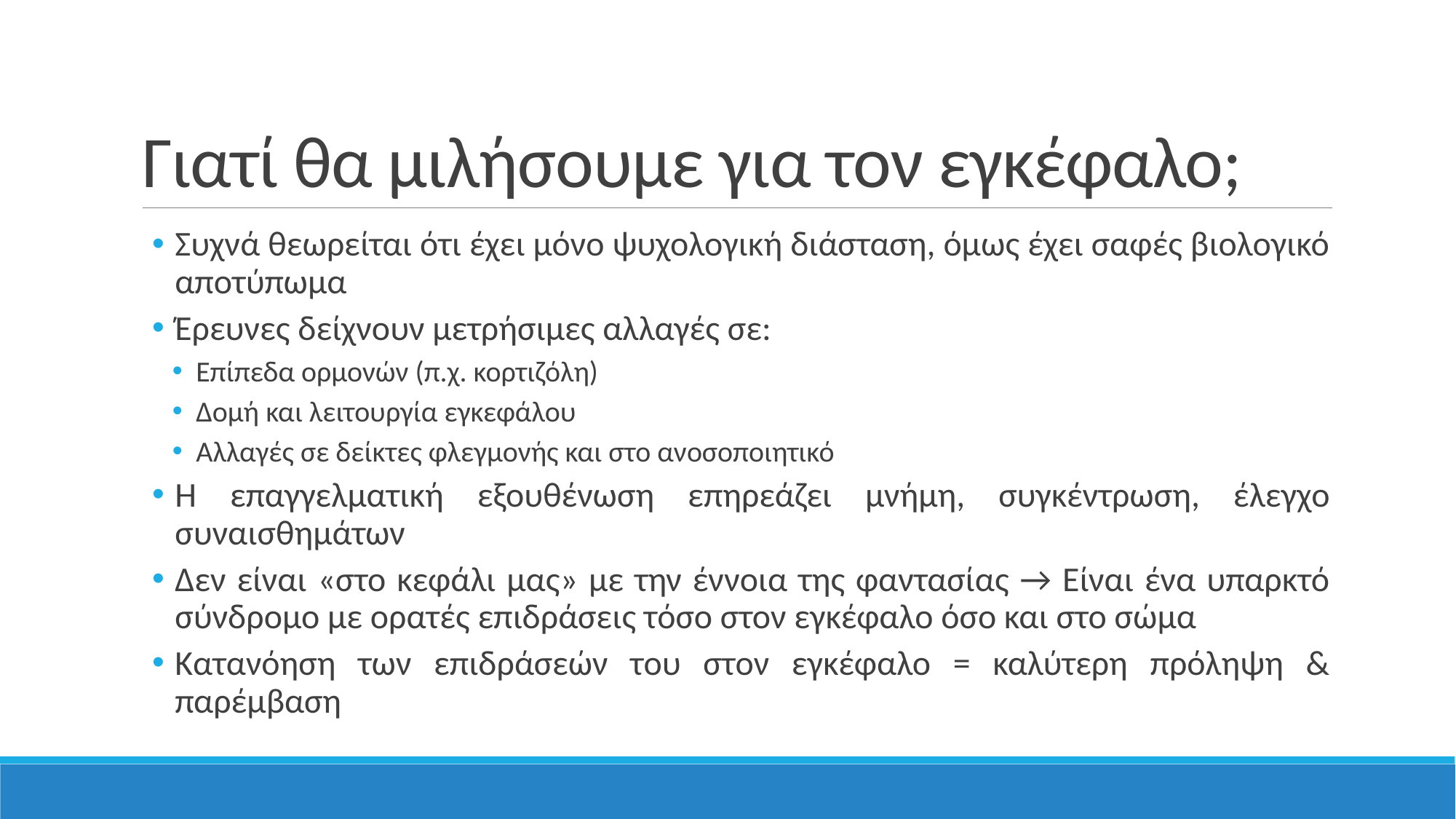

# Γιατί θα μιλήσουμε για τον εγκέφαλο;
Συχνά θεωρείται ότι έχει μόνο ψυχολογική διάσταση, όμως έχει σαφές βιολογικό αποτύπωμα
Έρευνες δείχνουν μετρήσιμες αλλαγές σε:
Επίπεδα ορμονών (π.χ. κορτιζόλη)
Δομή και λειτουργία εγκεφάλου
Αλλαγές σε δείκτες φλεγμονής και στο ανοσοποιητικό
Η επαγγελματική εξουθένωση επηρεάζει μνήμη, συγκέντρωση, έλεγχο συναισθημάτων
Δεν είναι «στο κεφάλι μας» με την έννοια της φαντασίας → Είναι ένα υπαρκτό σύνδρομο με ορατές επιδράσεις τόσο στον εγκέφαλο όσο και στο σώμα
Κατανόηση των επιδράσεών του στον εγκέφαλο = καλύτερη πρόληψη & παρέμβαση